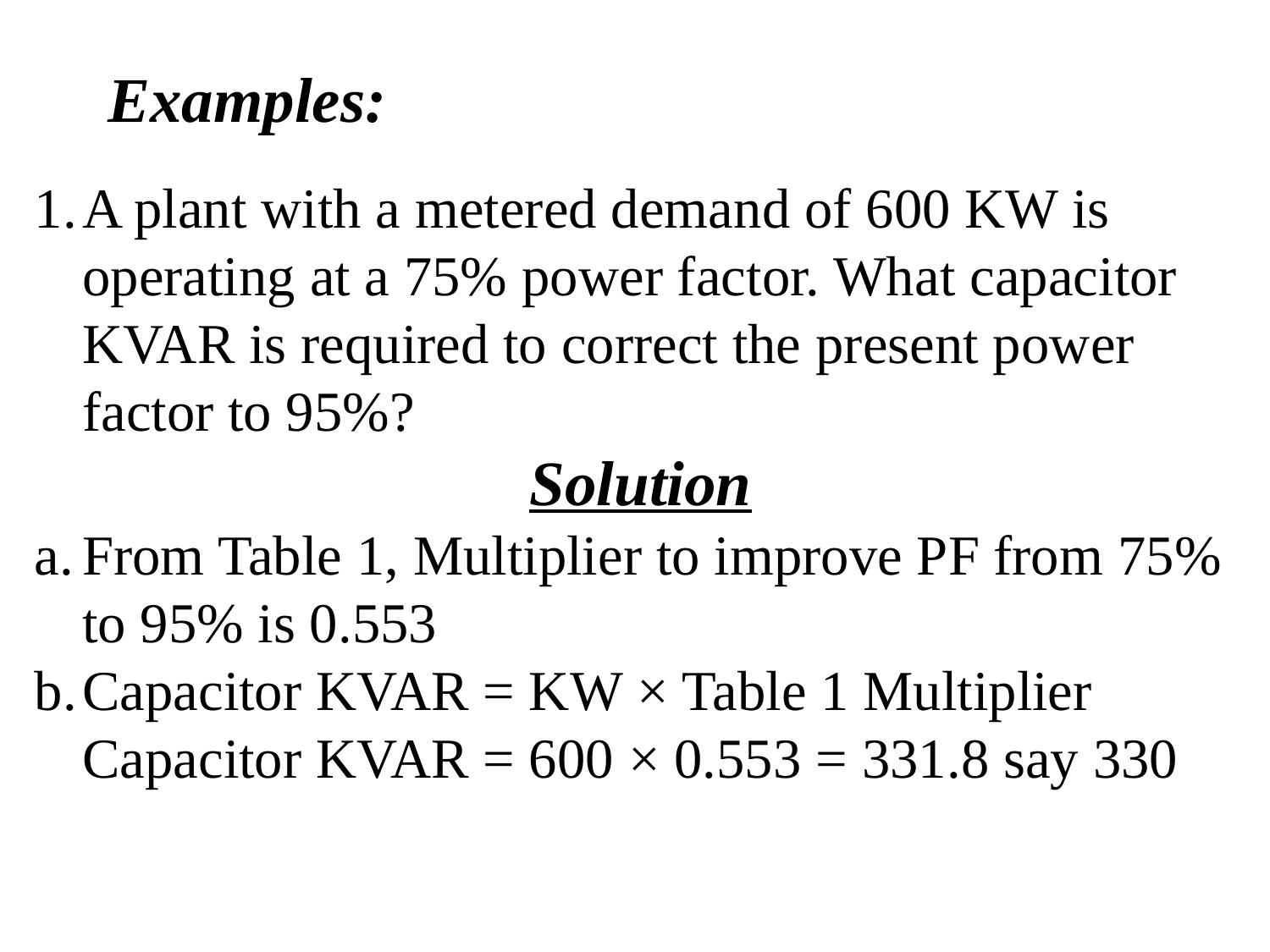

Examples:
A plant with a metered demand of 600 KW is operating at a 75% power factor. What capacitor KVAR is required to correct the present power factor to 95%?
 Solution
From Table 1, Multiplier to improve PF from 75% to 95% is 0.553
Capacitor KVAR = KW × Table 1 Multiplier
	Capacitor KVAR = 600 × 0.553 = 331.8 say 330